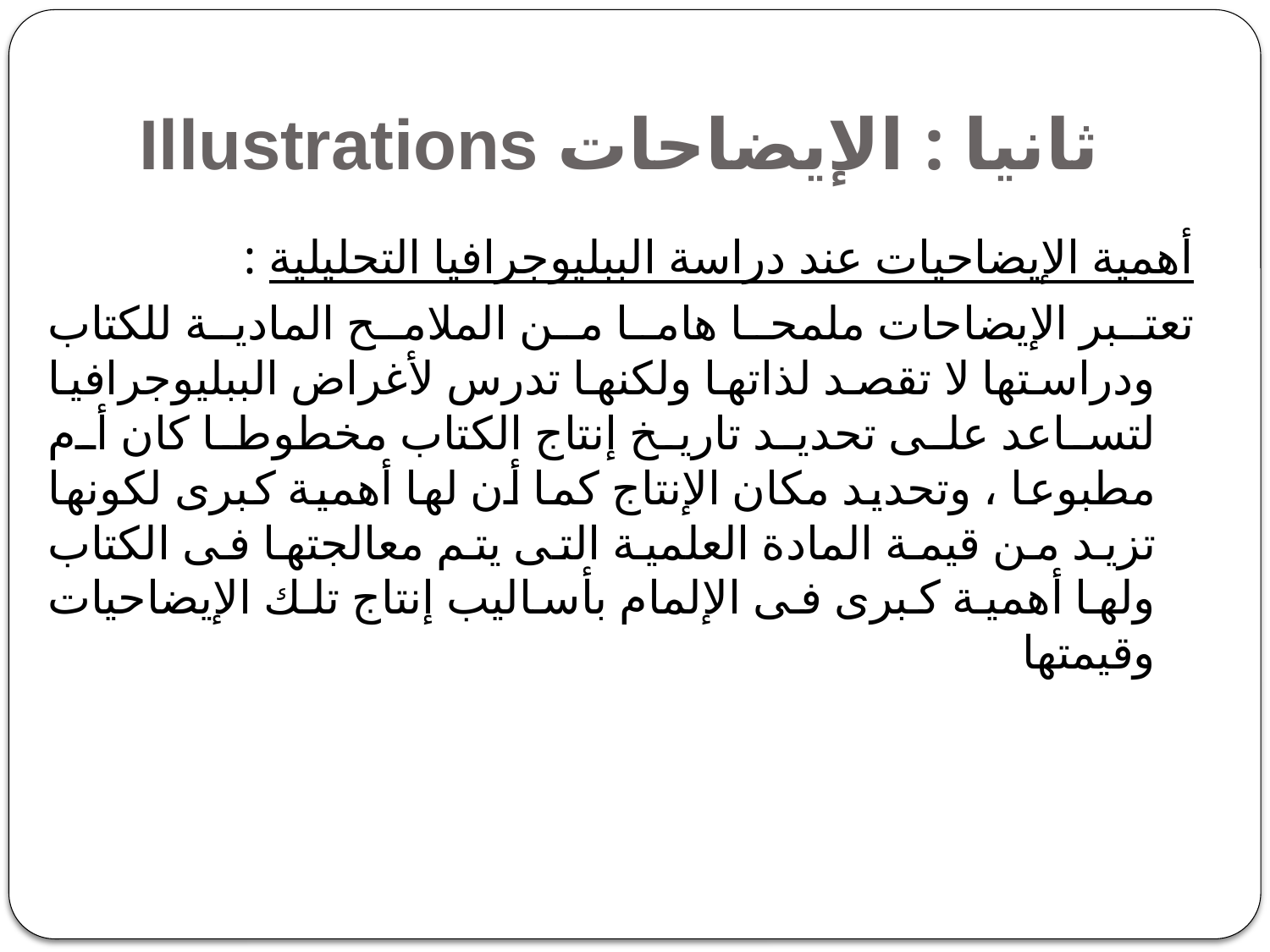

# ثانيا : الإيضاحات Illustrations
أهمية الإيضاحيات عند دراسة الببليوجرافيا التحليلية :
تعتبر الإيضاحات ملمحا هاما من الملامح المادية للكتاب ودراستها لا تقصد لذاتها ولكنها تدرس لأغراض الببليوجرافيا لتساعد على تحديد تاريخ إنتاج الكتاب مخطوطا كان أم مطبوعا ، وتحديد مكان الإنتاج كما أن لها أهمية كبرى لكونها تزيد من قيمة المادة العلمية التى يتم معالجتها فى الكتاب ولها أهمية كبرى فى الإلمام بأساليب إنتاج تلك الإيضاحيات وقيمتها